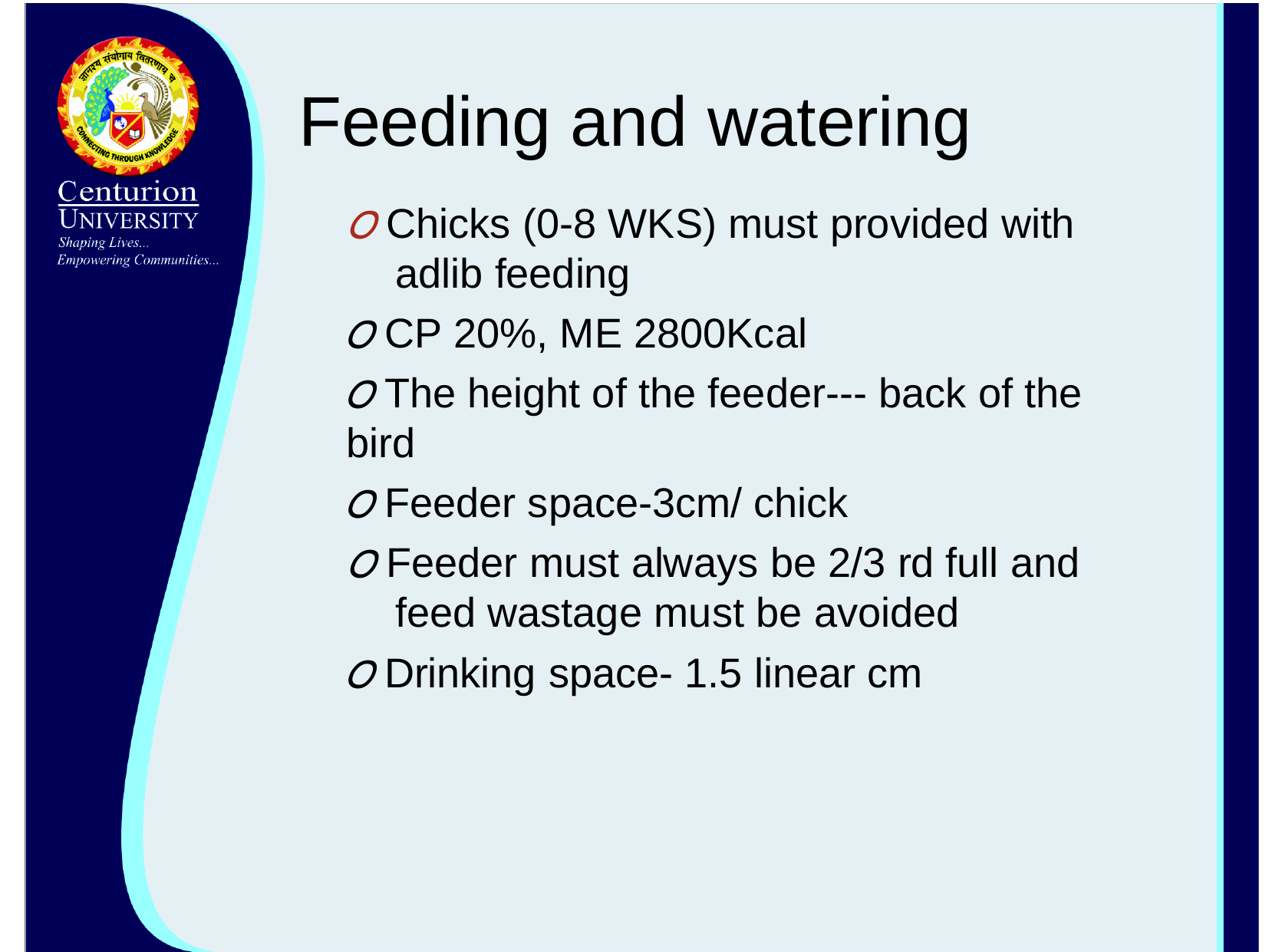

# Feeding and watering
O Chicks (0-8 WKS) must provided with  adlib feeding
O CP 20%, ME 2800Kcal
O The height of the feeder--- back of the bird
O Feeder space-3cm/ chick
O Feeder must always be 2/3 rd full and  feed wastage must be avoided
O Drinking space- 1.5 linear cm